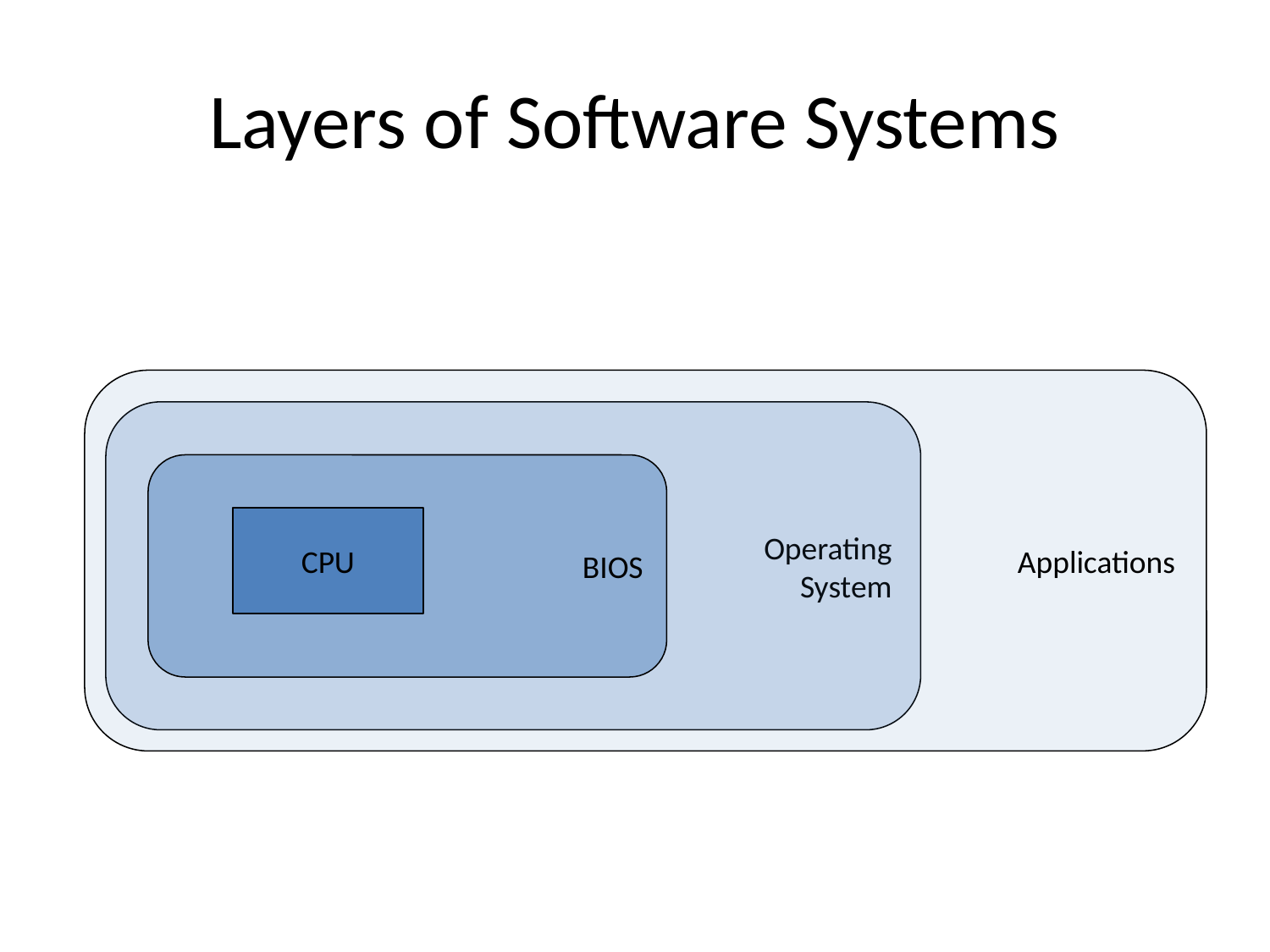

# Layers of Software Systems
Applications
Operating
System
BIOS
CPU